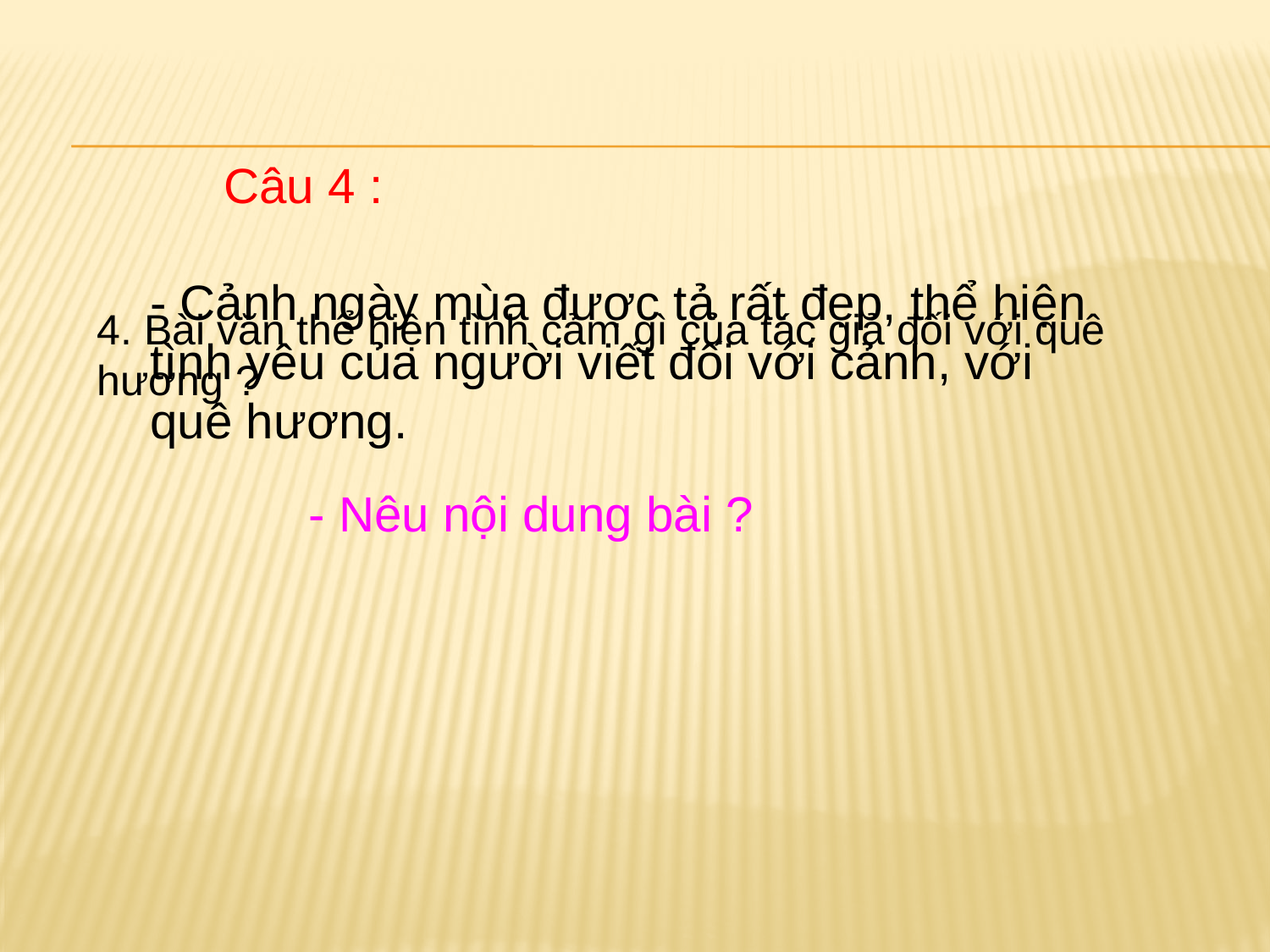

Câu 4 :
- Cảnh ngày mùa được tả rất đẹp, thể hiện tình yêu của người viết đối với cảnh, với quê hương.
4. Bài văn thể hiện tình cảm gì của tác giả đối với quê hương ?
- Nêu nội dung bài ?